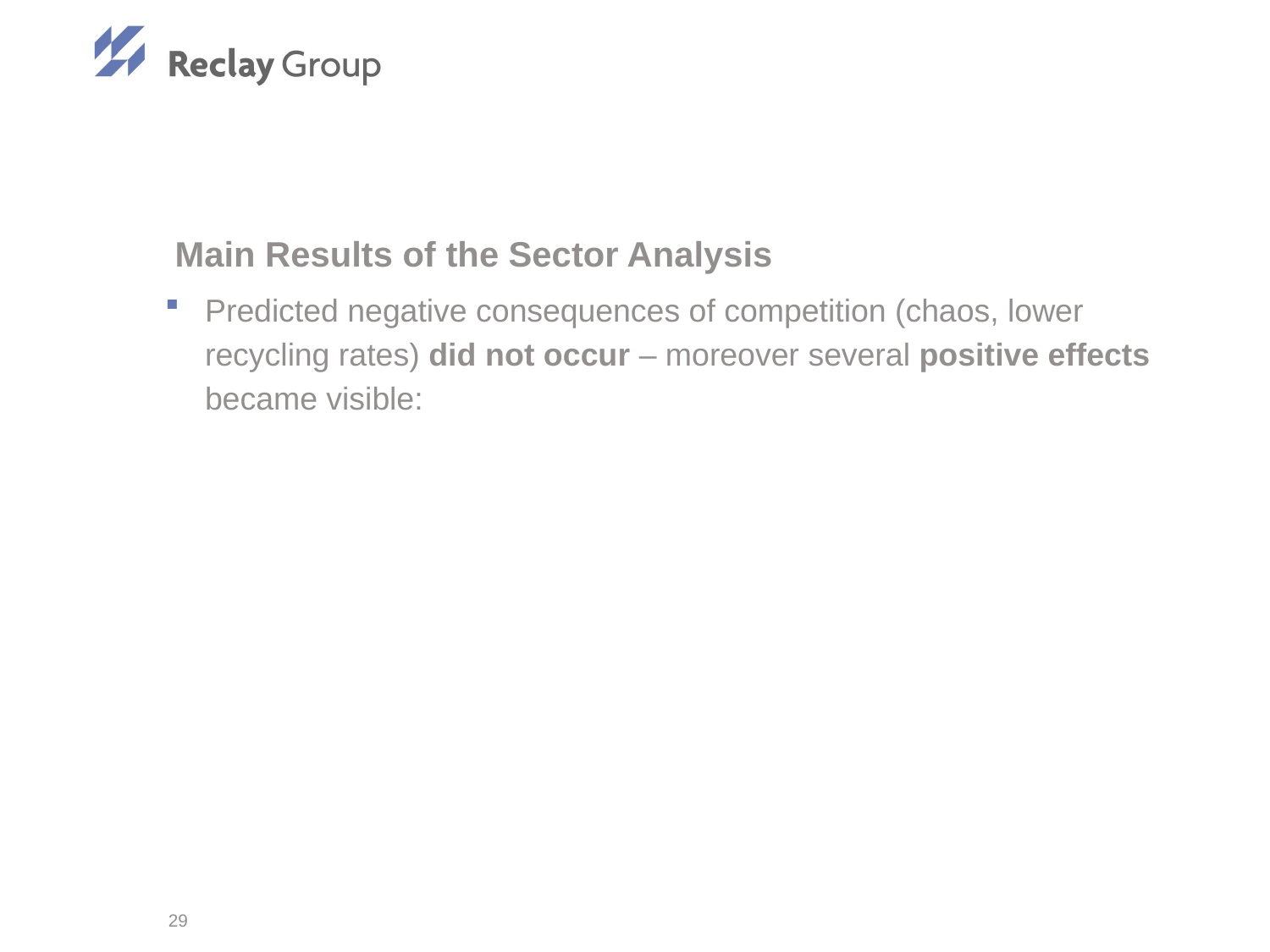

Main Results of the Sector Analysis
Predicted negative consequences of competition (chaos, lower recycling rates) did not occur – moreover several positive effects became visible:

29